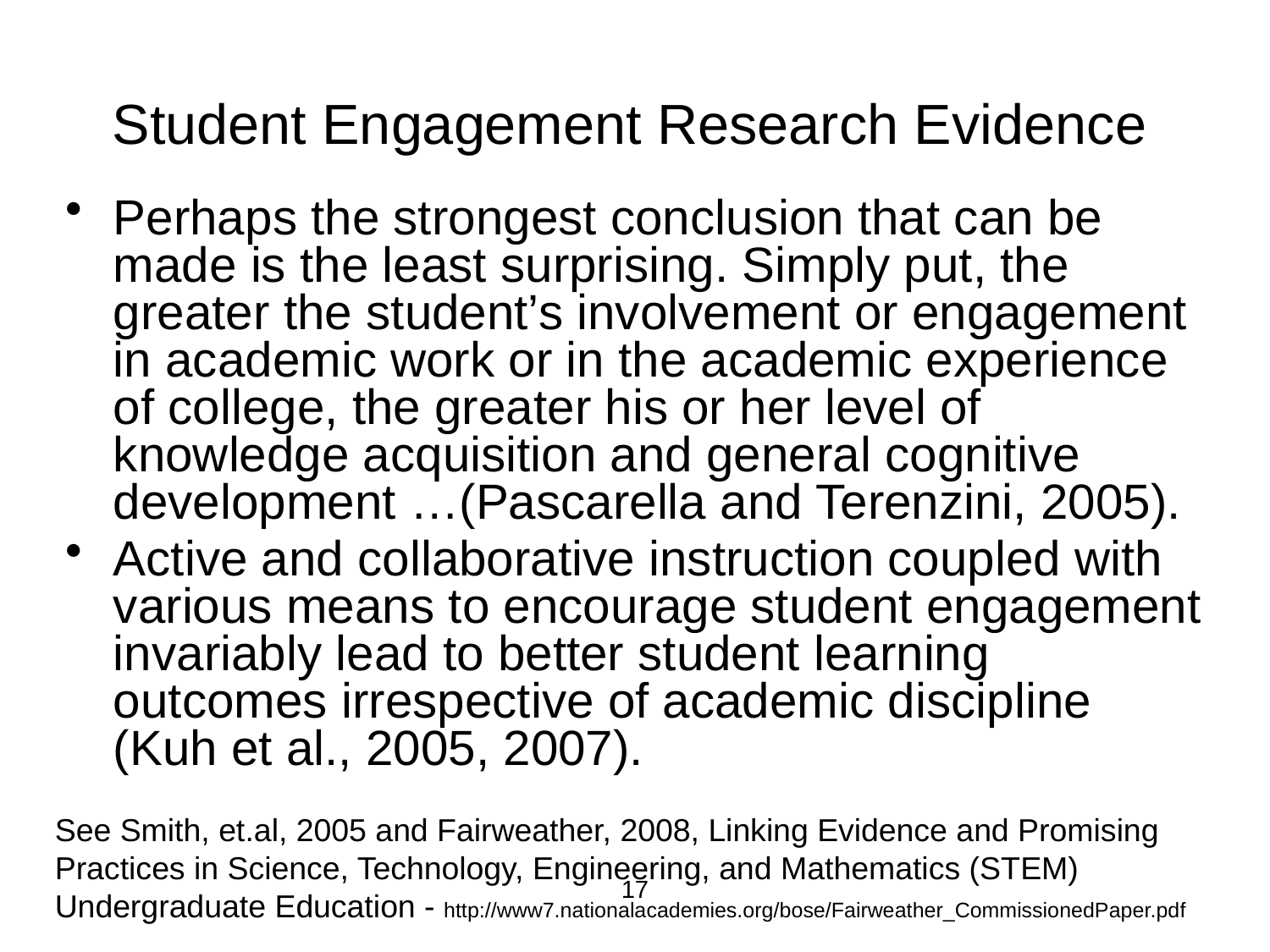

# Student Engagement Research Evidence
Perhaps the strongest conclusion that can be made is the least surprising. Simply put, the greater the student’s involvement or engagement in academic work or in the academic experience of college, the greater his or her level of knowledge acquisition and general cognitive development …(Pascarella and Terenzini, 2005).
Active and collaborative instruction coupled with various means to encourage student engagement invariably lead to better student learning outcomes irrespective of academic discipline (Kuh et al., 2005, 2007).
See Smith, et.al, 2005 and Fairweather, 2008, Linking Evidence and Promising Practices in Science, Technology, Engineering, and Mathematics (STEM) Undergraduate Education - http://www7.nationalacademies.org/bose/Fairweather_CommissionedPaper.pdf
17